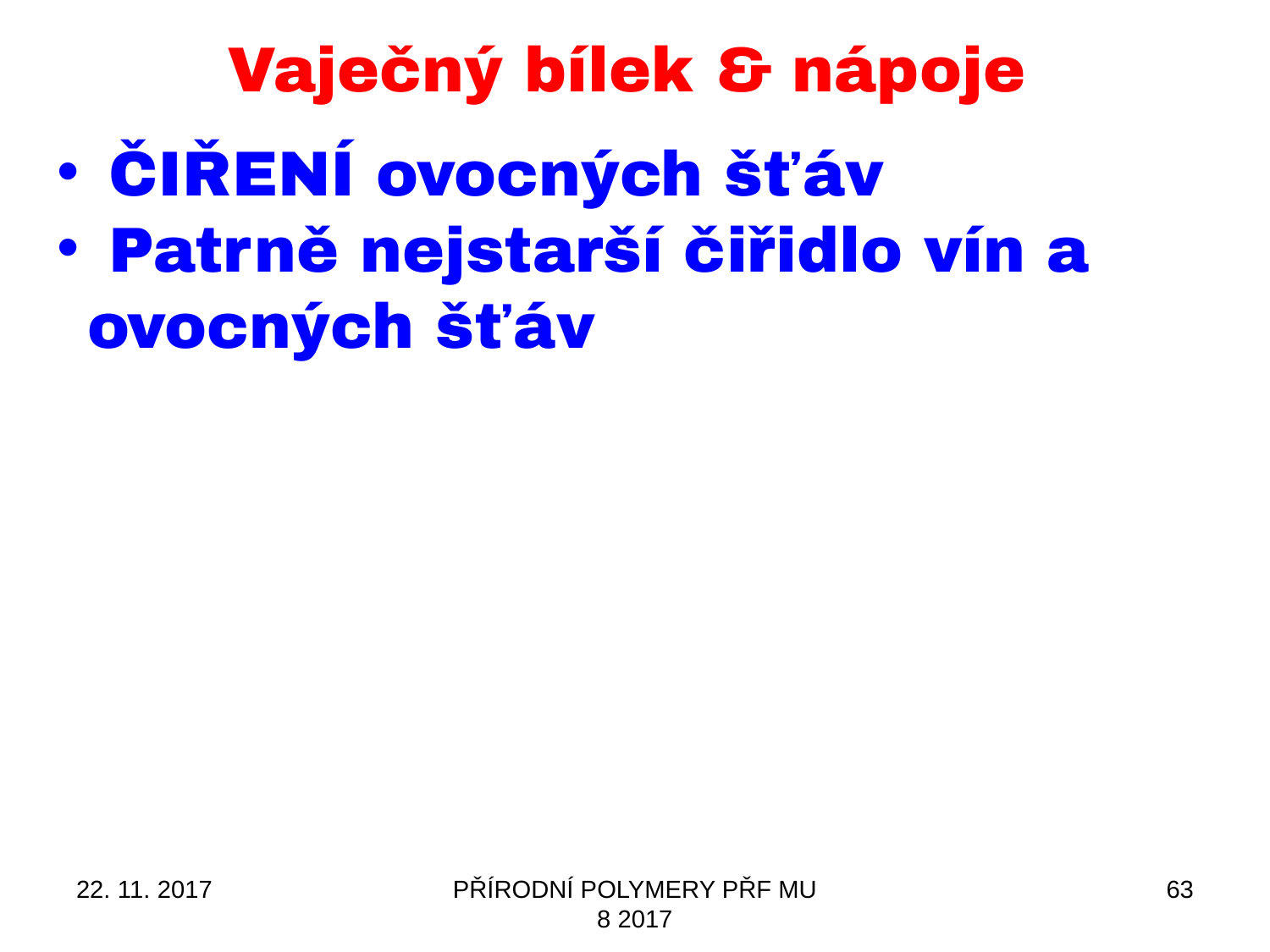

# Vaječný bílek & nápoje
 ČIŘENÍ ovocných šťáv
 Patrně nejstarší čiřidlo vín a ovocných šťáv

22. 11. 2017
PŘÍRODNÍ POLYMERY PŘF MU 8 2017
63